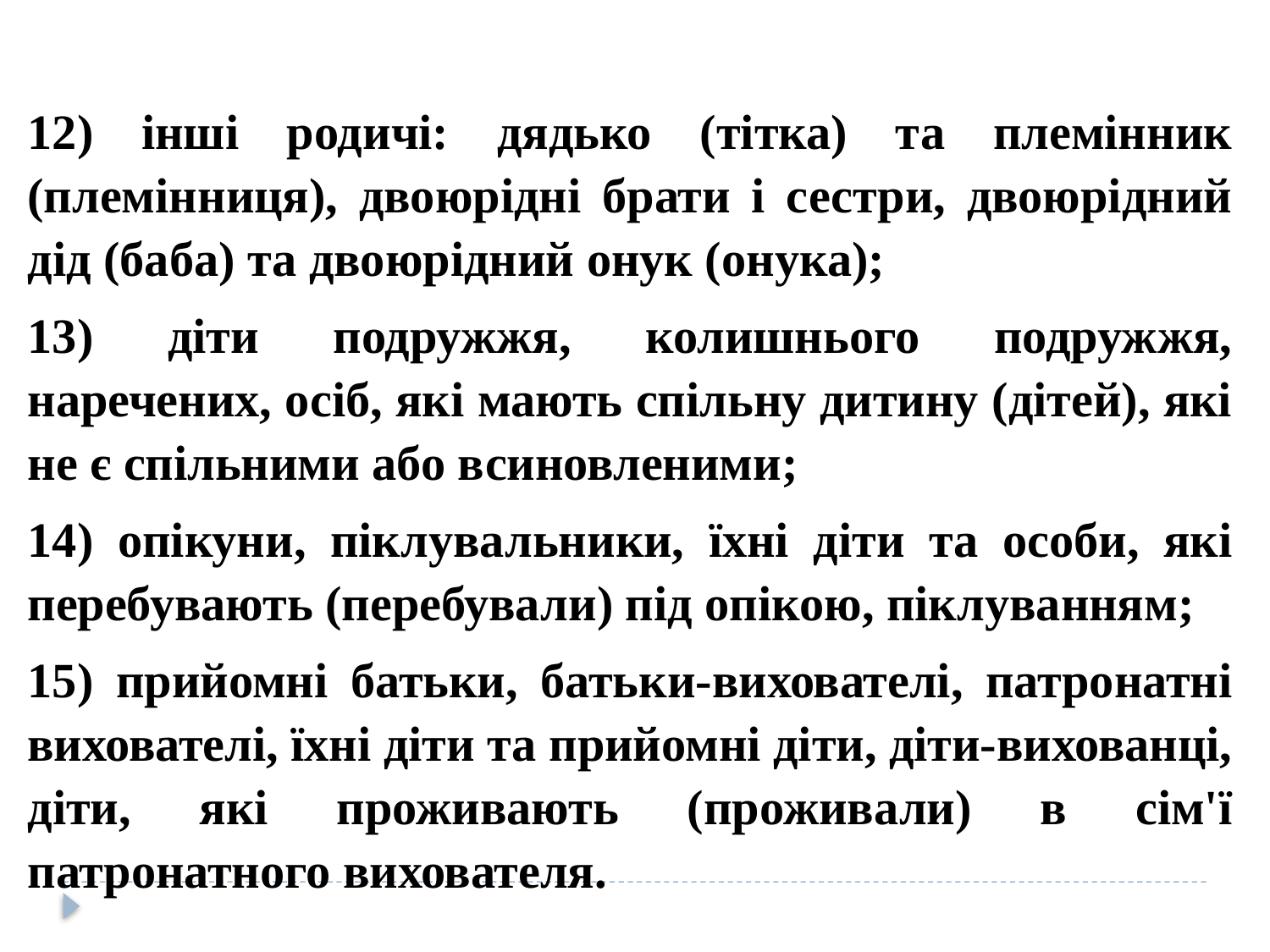

12) інші родичі: дядько (тітка) та племінник (племінниця), двоюрідні брати і сестри, двоюрідний дід (баба) та двоюрідний онук (онука);
13) діти подружжя, колишнього подружжя, наречених, осіб, які мають спільну дитину (дітей), які не є спільними або всиновленими;
14) опікуни, піклувальники, їхні діти та особи, які перебувають (перебували) під опікою, піклуванням;
15) прийомні батьки, батьки-вихователі, патронатні вихователі, їхні діти та прийомні діти, діти-вихованці, діти, які проживають (проживали) в сім'ї патронатного вихователя.